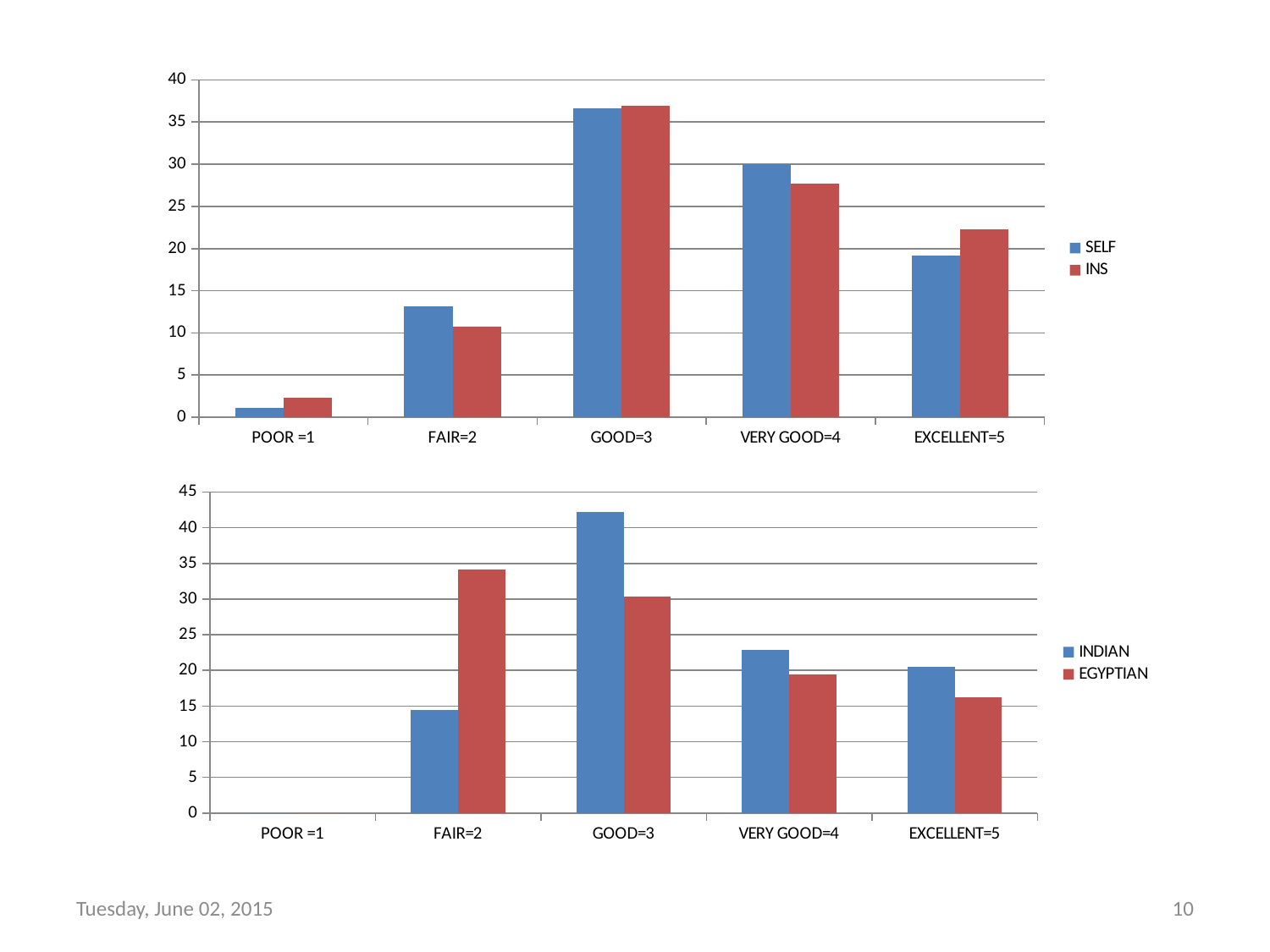

#

### Chart

| Category | SELF | INS |
|---|---|---|
| POOR =1 | 1.092896174863388 | 2.307692307692308 |
| FAIR=2 | 13.114754098360656 | 10.76923076923077 |
| GOOD=3 | 36.6120218579235 | 36.92307692307693 |
| VERY GOOD=4 | 30.05464480874317 | 27.692307692307693 |
| EXCELLENT=5 | 19.12568306010929 | 22.30769230769231 |

### Chart

| Category | INDIAN | EGYPTIAN |
|---|---|---|
| POOR =1 | 0.0 | 0.0 |
| FAIR=2 | 14.457831325301203 | 34.1212121212121 |
| GOOD=3 | 42.168674698795186 | 30.303030303030305 |
| VERY GOOD=4 | 22.89156626506024 | 19.3939393939394 |
| EXCELLENT=5 | 20.481927710843372 | 16.1818181818182 |
Tuesday, June 02, 2015
10